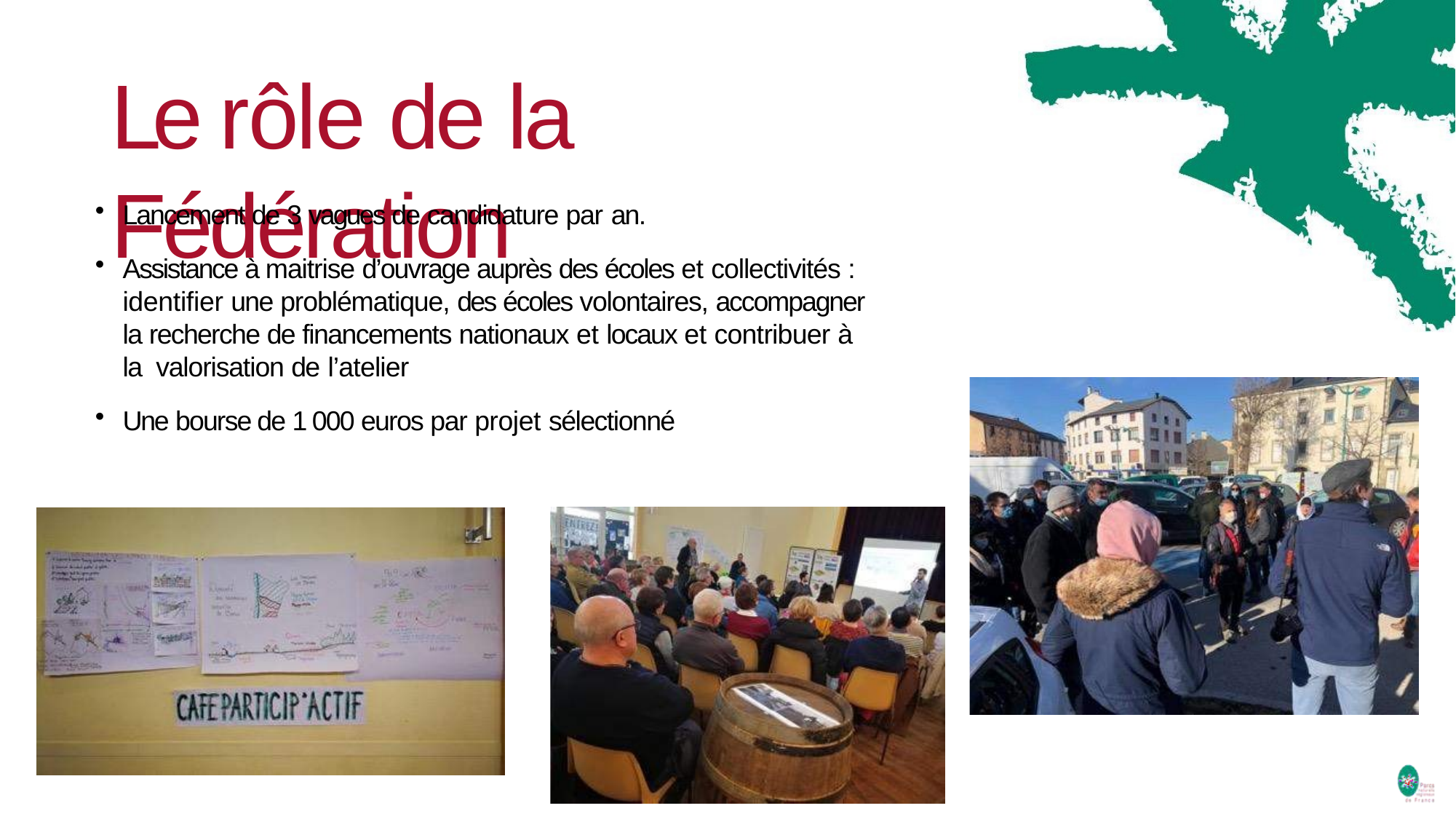

# Le rôle de la Fédération
Lancement de 3 vagues de candidature par an.
Assistance à maitrise d’ouvrage auprès des écoles et collectivités :  identifier une problématique, des écoles volontaires, accompagner  la recherche de financements nationaux et locaux et contribuer à la  valorisation de l’atelier
Une bourse de 1 000 euros par projet sélectionné